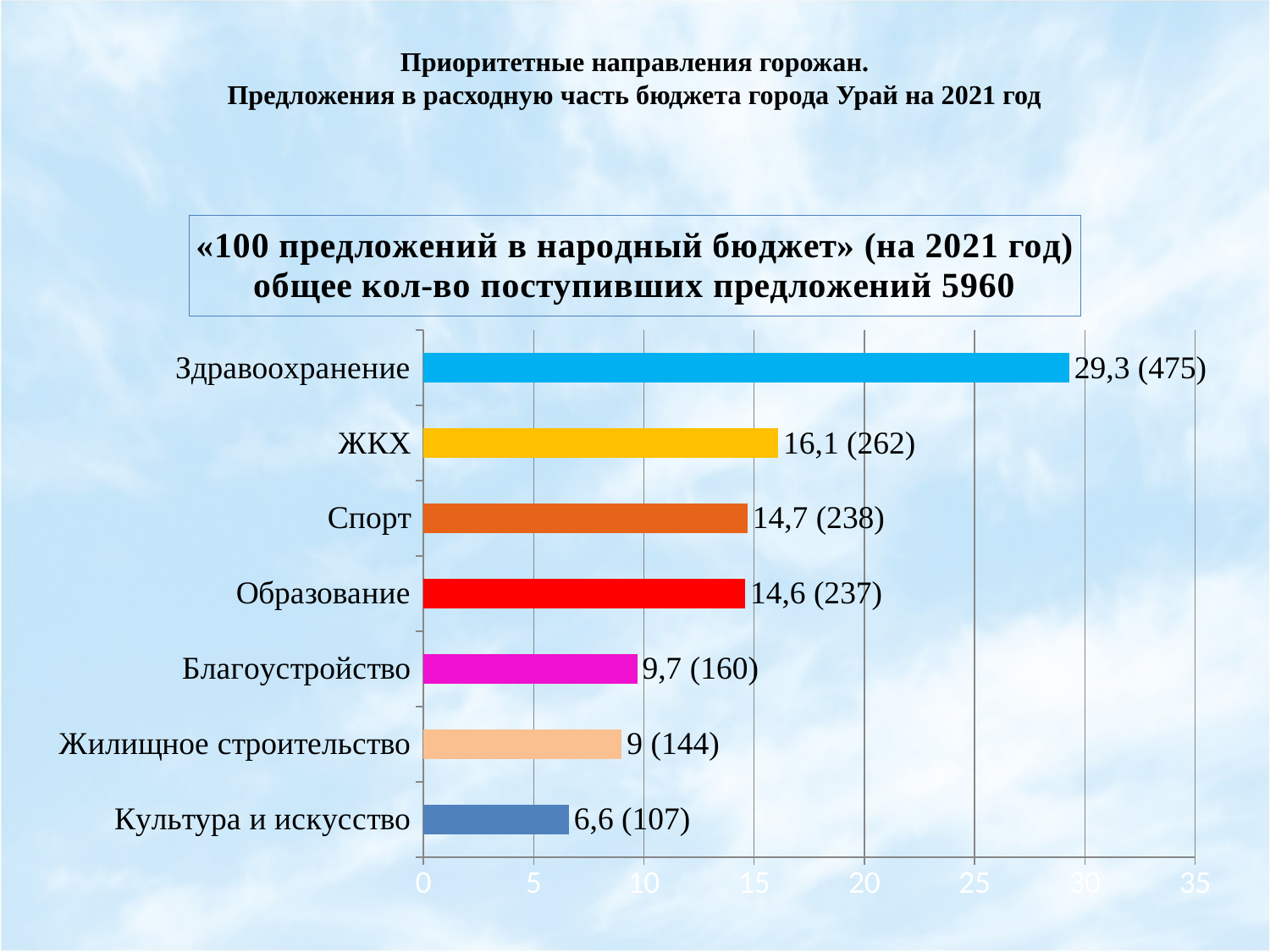

# Приоритетные направления горожан. Предложения в расходную часть бюджета города Урай на 2021 год

### Chart: «100 предложений в народный бюджет» (на 2021 год) общее кол-во поступивших предложений 5960

| Category | Ряд 1 |
|---|---|
| Культура и искусство | 6.6 |
| Жилищное строительство | 9.0 |
| Благоустройство | 9.700000000000001 |
| Образование | 14.6 |
| Спорт | 14.7 |
| ЖКХ | 16.1 |
| Здравоохранение | 29.3 |